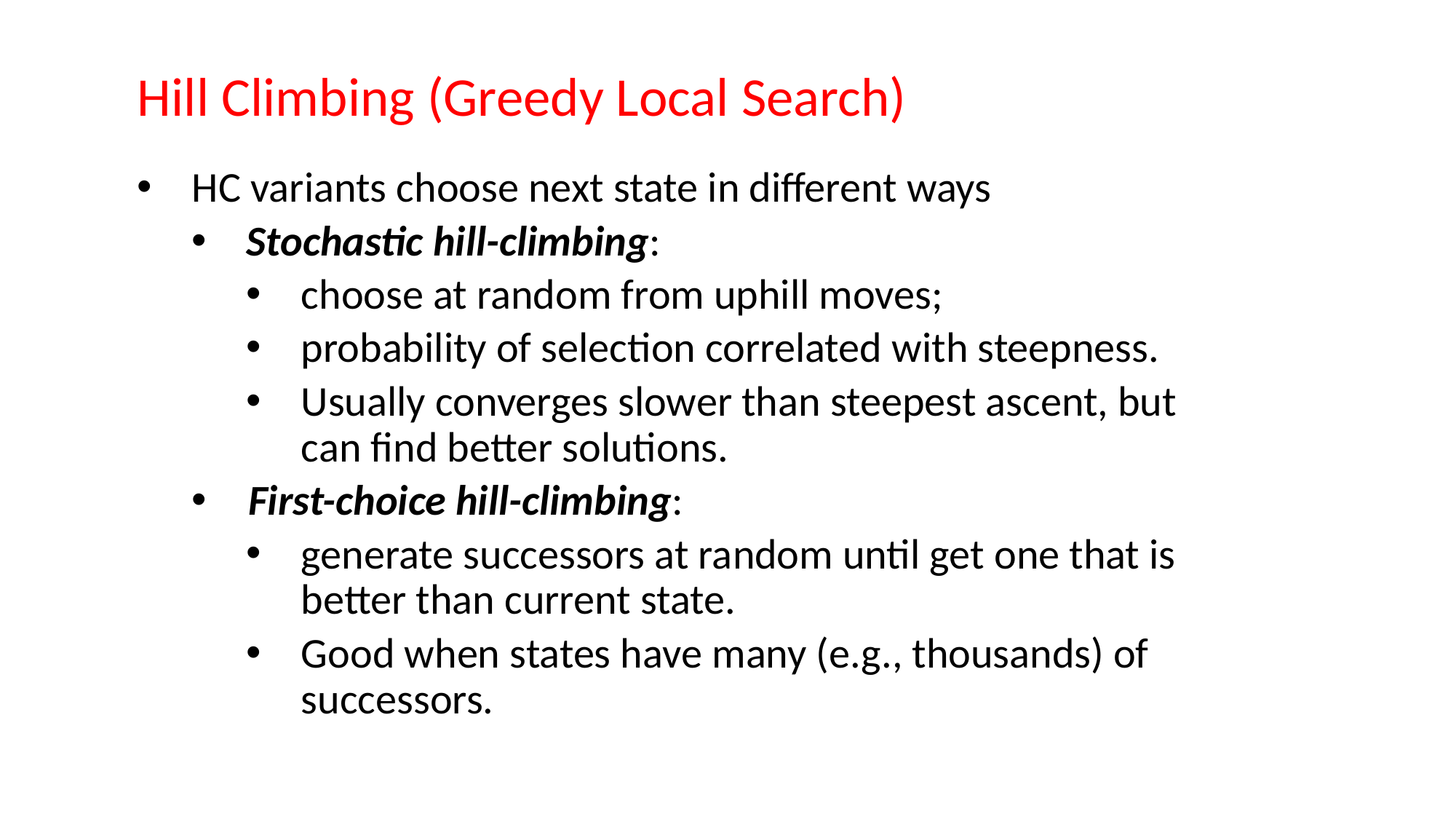

# Hill Climbing (Greedy Local Search)
HC variants choose next state in different ways
Stochastic hill-climbing:
choose at random from uphill moves;
probability of selection correlated with steepness.
Usually converges slower than steepest ascent, but can find better solutions.
   First-choice hill-climbing:
generate successors at random until get one that is better than current state.
Good when states have many (e.g., thousands) of successors.